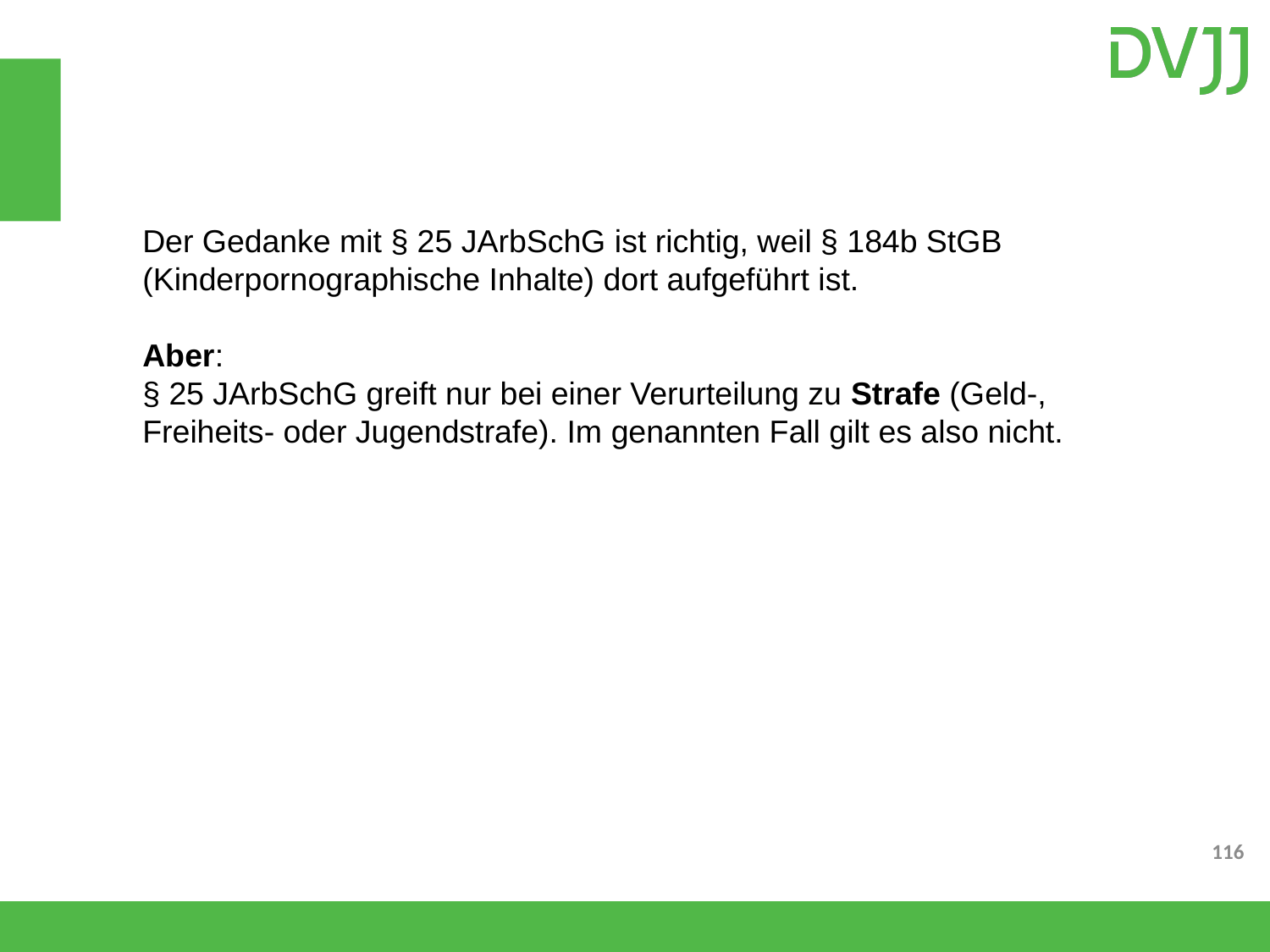

Der Gedanke mit § 25 JArbSchG ist richtig, weil § 184b StGB (Kinderpornographische Inhalte) dort aufgeführt ist.

Aber:
§ 25 JArbSchG greift nur bei einer Verurteilung zu Strafe (Geld-, Freiheits- oder Jugendstrafe). Im genannten Fall gilt es also nicht.

116